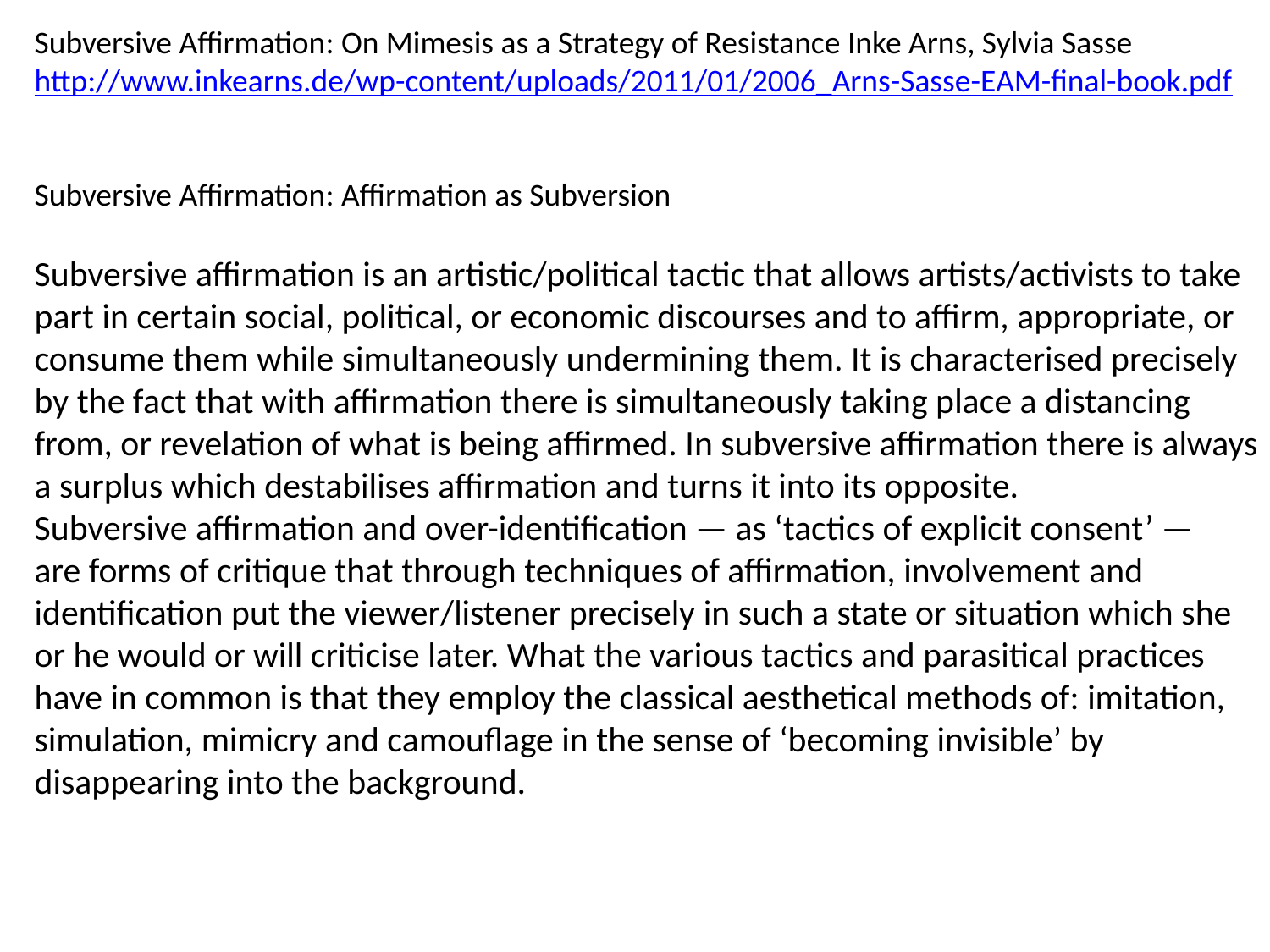

Subversive Affirmation: On Mimesis as a Strategy of Resistance Inke Arns, Sylvia Sasse
http://www.inkearns.de/wp-content/uploads/2011/01/2006_Arns-Sasse-EAM-final-book.pdf

Subversive Affirmation: Affirmation as Subversion

Subversive affirmation is an artistic/political tactic that allows artists/activists to take
part in certain social, political, or economic discourses and to affirm, appropriate, or
consume them while simultaneously undermining them. It is characterised precisely
by the fact that with affirmation there is simultaneously taking place a distancing
from, or revelation of what is being affirmed. In subversive affirmation there is always
a surplus which destabilises affirmation and turns it into its opposite.
Subversive affirmation and over-identification — as ‘tactics of explicit consent’ —
are forms of critique that through techniques of affirmation, involvement and
identification put the viewer/listener precisely in such a state or situation which she
or he would or will criticise later. What the various tactics and parasitical practices
have in common is that they employ the classical aesthetical methods of: imitation,
simulation, mimicry and camouflage in the sense of ‘becoming invisible’ by
disappearing into the background.